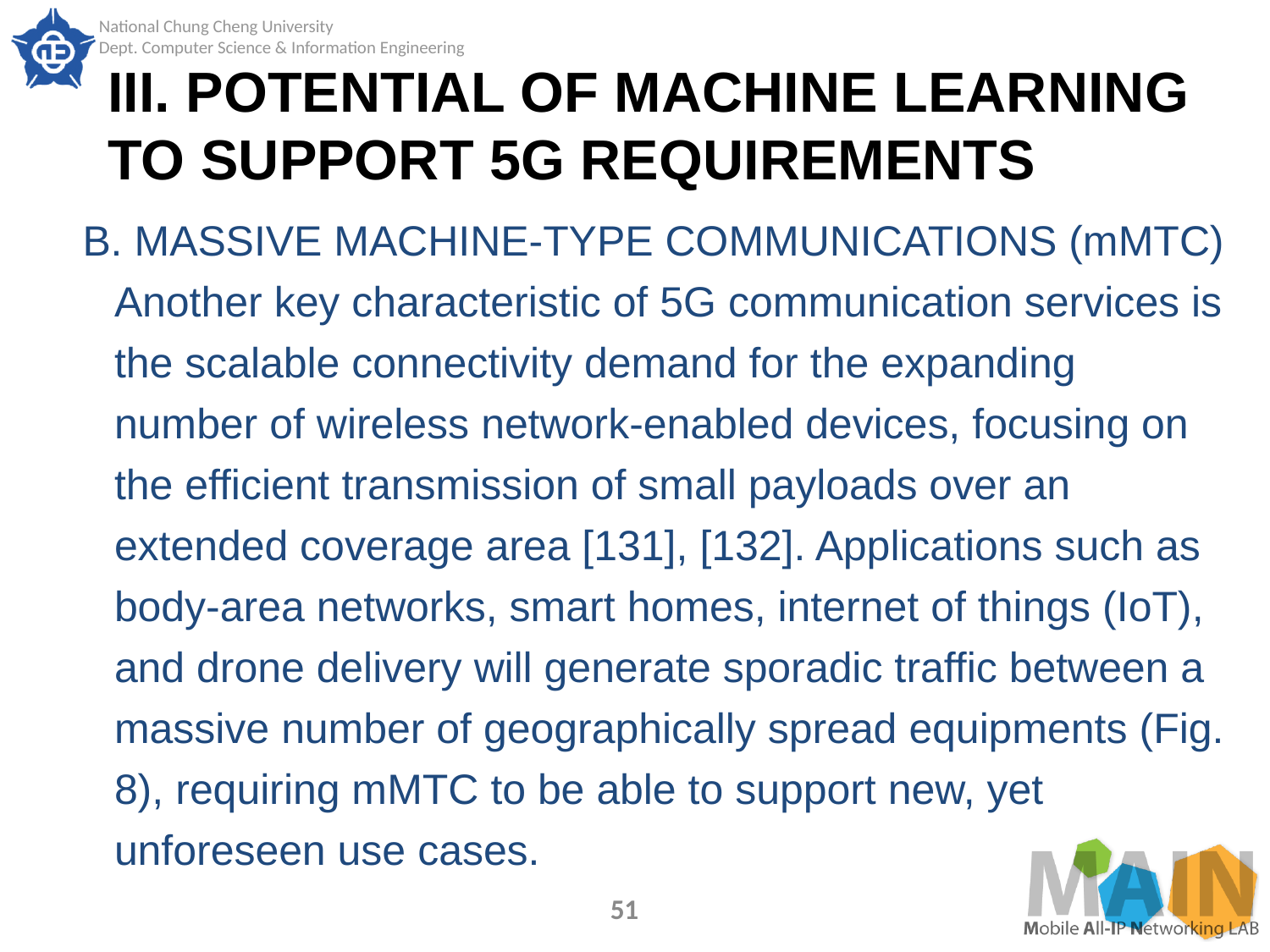

# III. POTENTIAL OF MACHINE LEARNING TO SUPPORT 5G REQUIREMENTS
B. MASSIVE MACHINE-TYPE COMMUNICATIONS (mMTC) Another key characteristic of 5G communication services is the scalable connectivity demand for the expanding number of wireless network-enabled devices, focusing on the efficient transmission of small payloads over an extended coverage area [131], [132]. Applications such as body-area networks, smart homes, internet of things (IoT), and drone delivery will generate sporadic traffic between a massive number of geographically spread equipments (Fig. 8), requiring mMTC to be able to support new, yet unforeseen use cases.
51